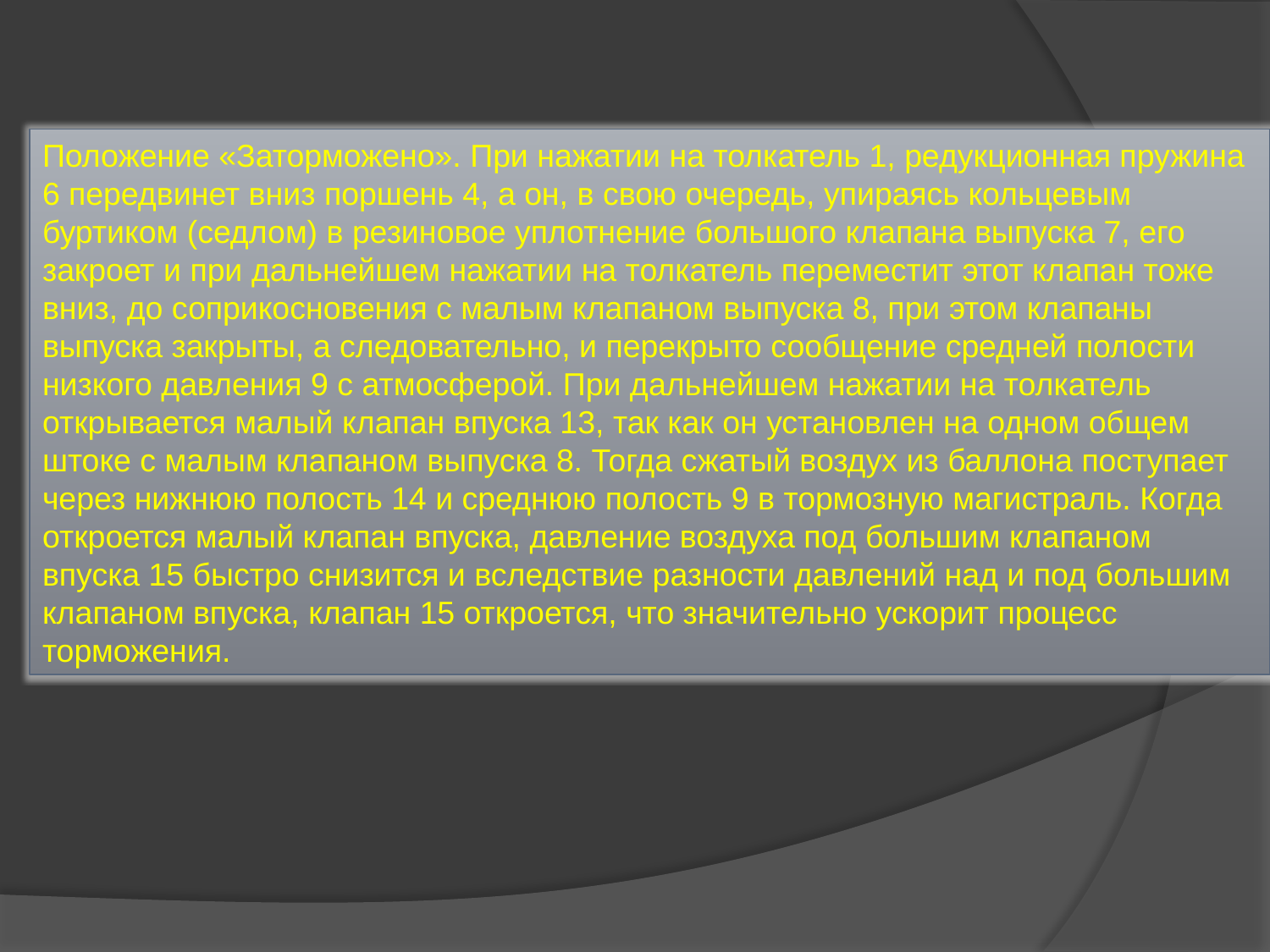

Положение «Заторможено». При нажатии на толкатель 1, редукционная пружина 6 передвинет вниз поршень 4, а он, в свою очередь, упираясь кольцевым буртиком (седлом) в резиновое уплотнение большого клапана выпуска 7, его закроет и при дальнейшем нажатии на толкатель переместит этот клапан тоже вниз, до соприкосновения с малым клапаном выпуска 8, при этом клапаны выпуска закрыты, а следовательно, и перекрыто сообщение средней полости низкого давления 9 с атмосферой. При дальнейшем нажатии на толкатель открывается малый клапан впуска 13, так как он установлен на одном общем штоке с малым клапаном выпуска 8. Тогда сжатый воздух из баллона поступает через нижнюю полость 14 и среднюю полость 9 в тормозную магистраль. Когда откроется малый клапан впуска, давление воздуха под большим клапаном впуска 15 быстро снизится и вследствие разности давлений над и под большим клапаном впуска, клапан 15 откроется, что значительно ускорит процесс торможения.